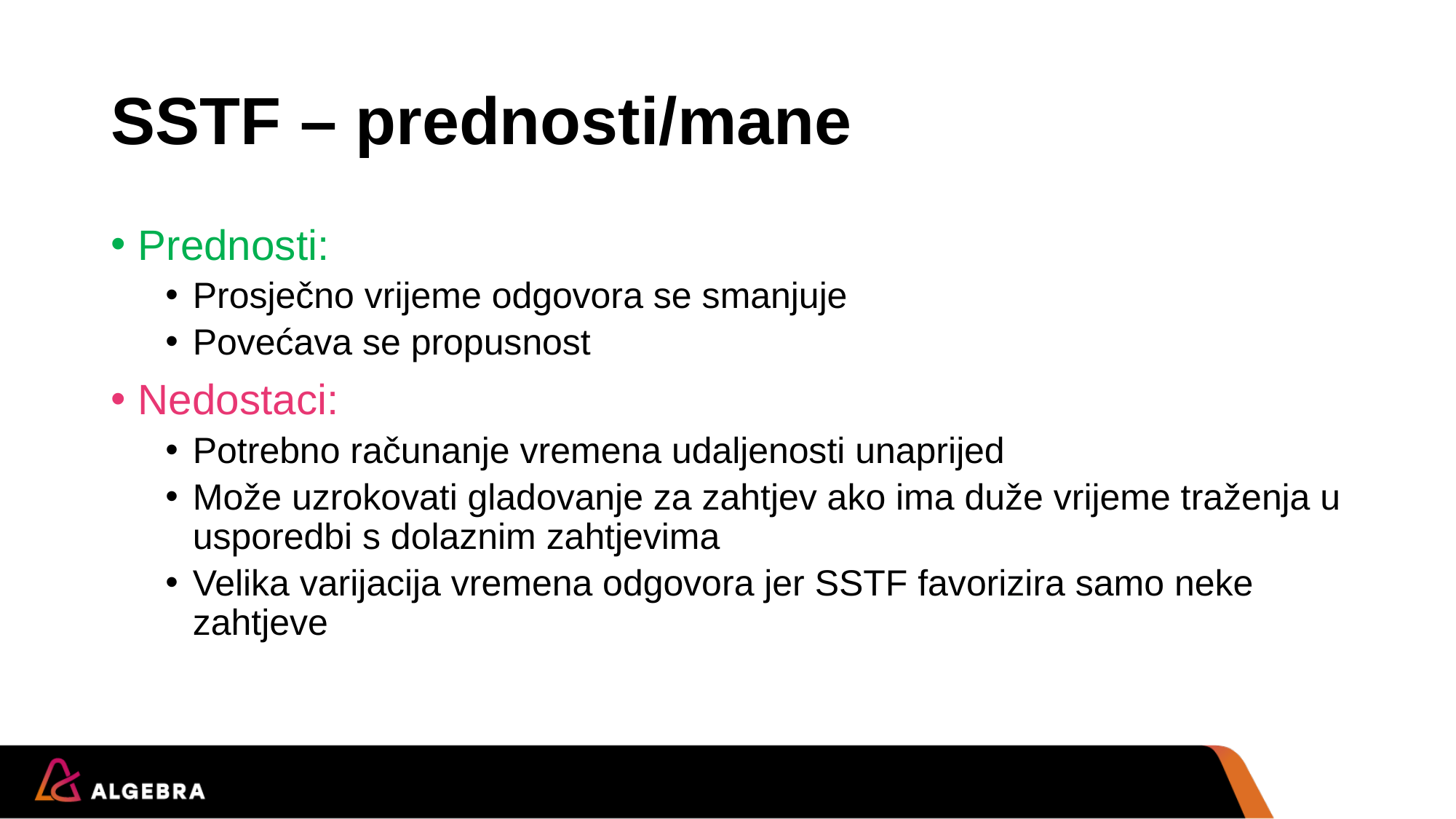

# SSTF – prednosti/mane
Prednosti:
Prosječno vrijeme odgovora se smanjuje
Povećava se propusnost
Nedostaci:
Potrebno računanje vremena udaljenosti unaprijed
Može uzrokovati gladovanje za zahtjev ako ima duže vrijeme traženja u usporedbi s dolaznim zahtjevima
Velika varijacija vremena odgovora jer SSTF favorizira samo neke zahtjeve